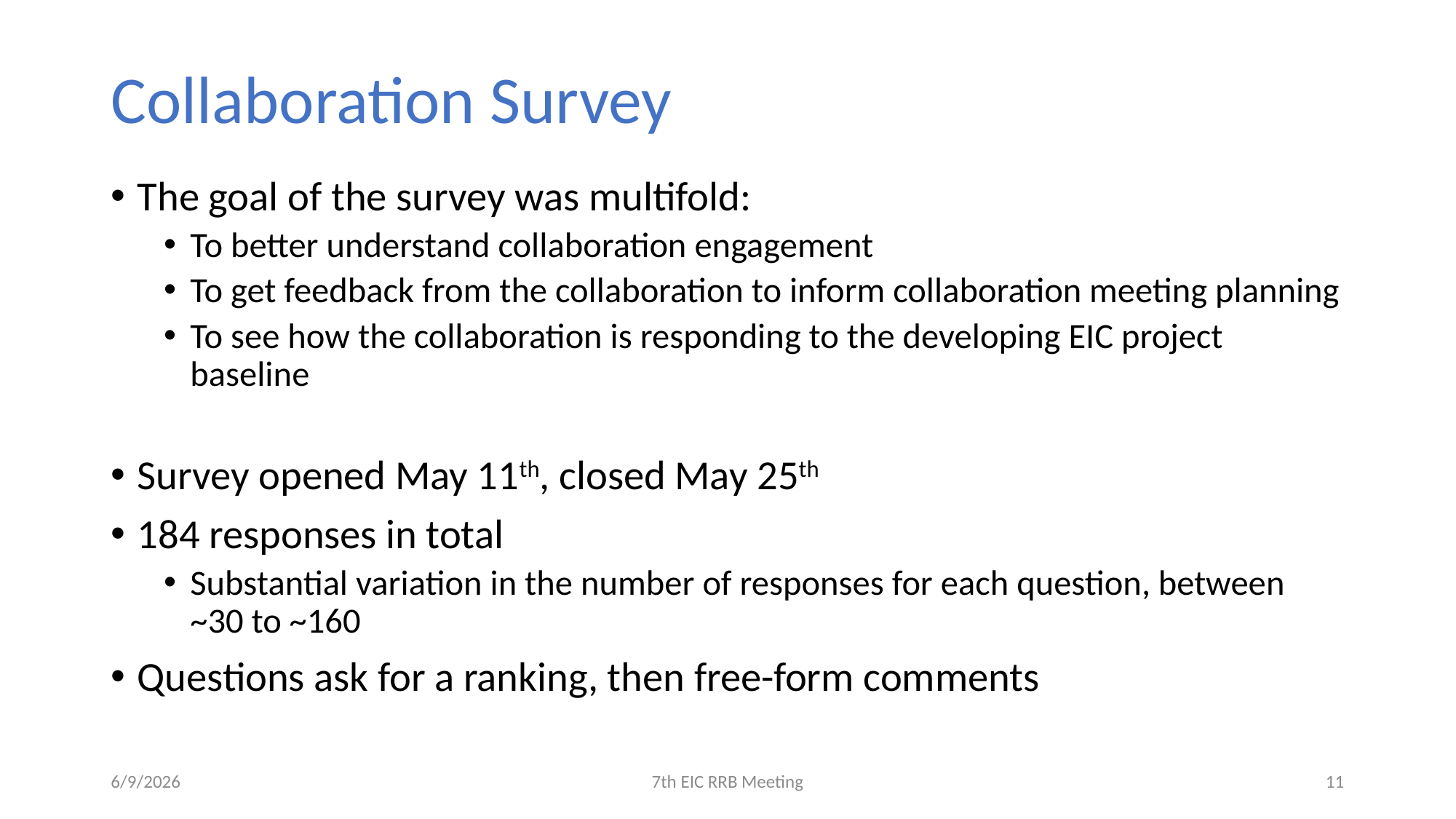

# Collaboration Survey
The goal of the survey was multifold:
To better understand collaboration engagement
To get feedback from the collaboration to inform collaboration meeting planning
To see how the collaboration is responding to the developing EIC project baseline

Survey opened May 11th, closed May 25th
184 responses in total
Substantial variation in the number of responses for each question, between ~30 to ~160
Questions ask for a ranking, then free-form comments
6/9/2026
7th EIC RRB Meeting
11